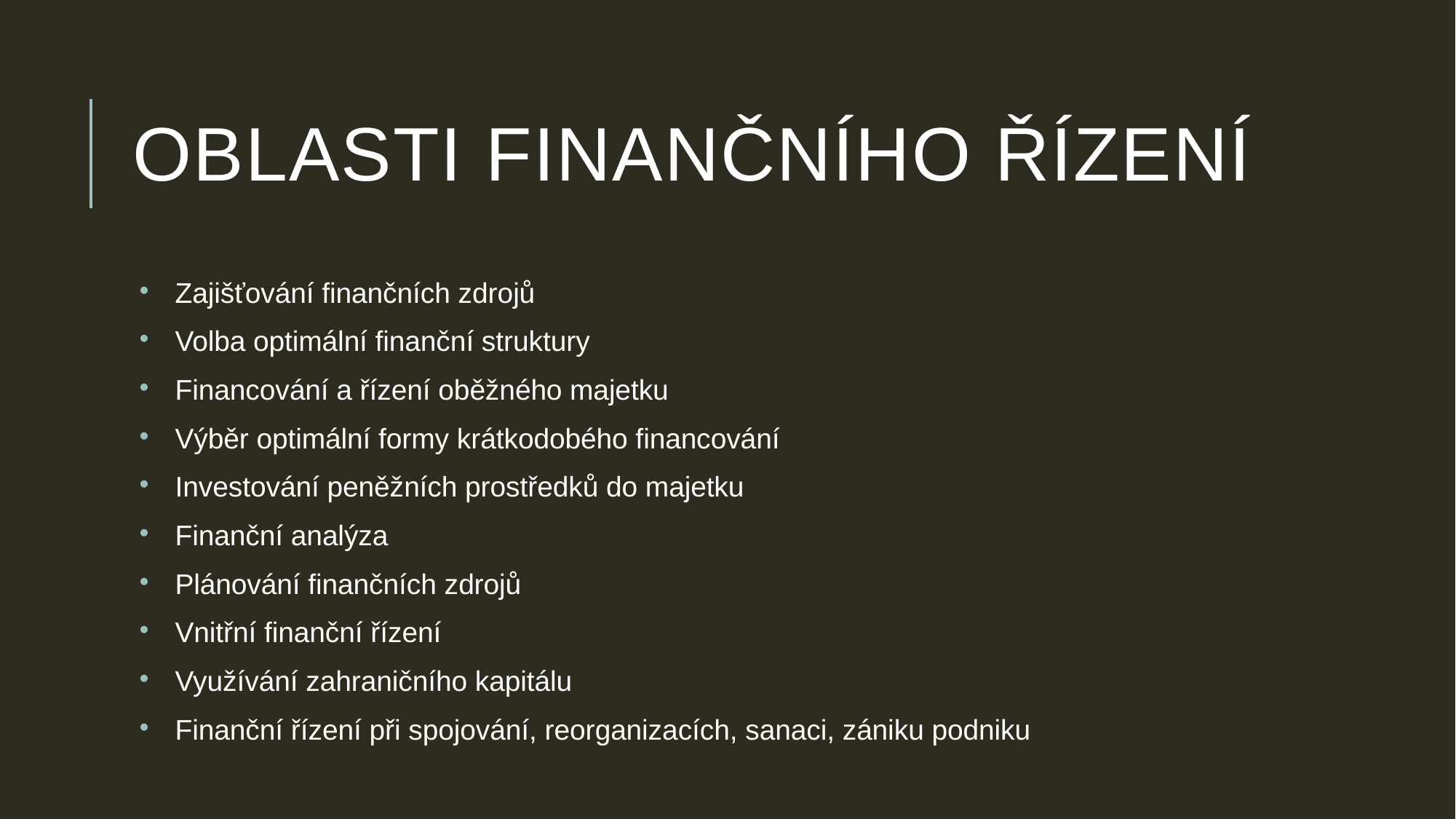

# oblasti finančního řízení
Zajišťování finančních zdrojů
Volba optimální finanční struktury
Financování a řízení oběžného majetku
Výběr optimální formy krátkodobého financování
Investování peněžních prostředků do majetku
Finanční analýza
Plánování finančních zdrojů
Vnitřní finanční řízení
Využívání zahraničního kapitálu
Finanční řízení při spojování, reorganizacích, sanaci, zániku podniku